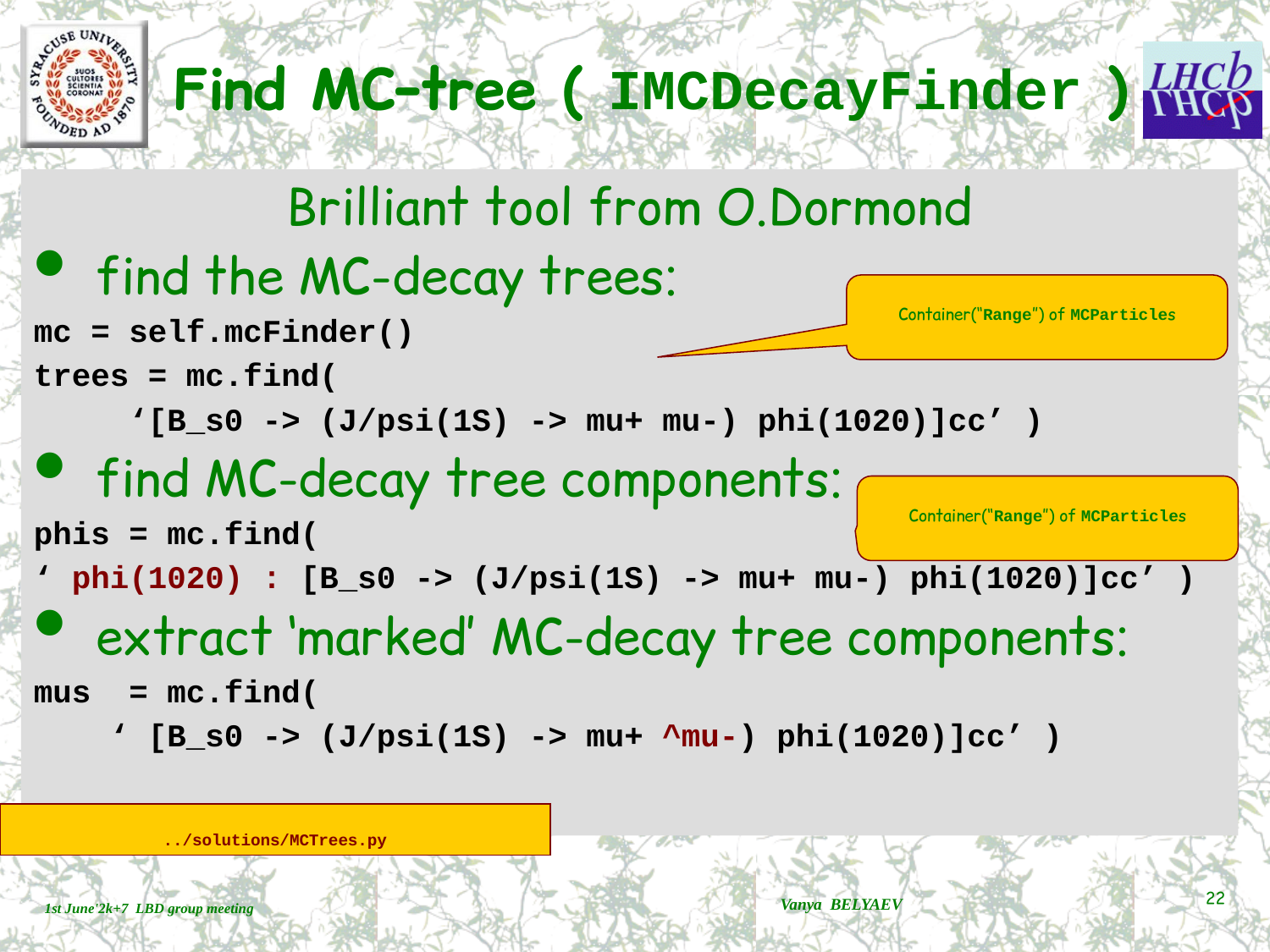

# Find MC–tree ( IMCDecayFinder )
Brilliant tool from O.Dormond
 find the MC-decay trees:
mc = self.mcFinder()
trees = mc.find(
     ‘[B_s0 -> (J/psi(1S) -> mu+ mu-) phi(1020)]cc’ )
 find MC-decay tree components:
phis = mc.find(
‘ phi(1020) : [B_s0 -> (J/psi(1S) -> mu+ mu-) phi(1020)]cc’ )
 extract ‘marked’ MC-decay tree components:
mus  = mc.find(
    ‘ [B_s0 -> (J/psi(1S) -> mu+ ^mu-) phi(1020)]cc’ )
Container(“Range”) of MCParticles
Container(“Range”) of MCParticles
../solutions/MCTrees.py
Vanya  BELYAEV
22
1st June'2k+7  LBD group meeting